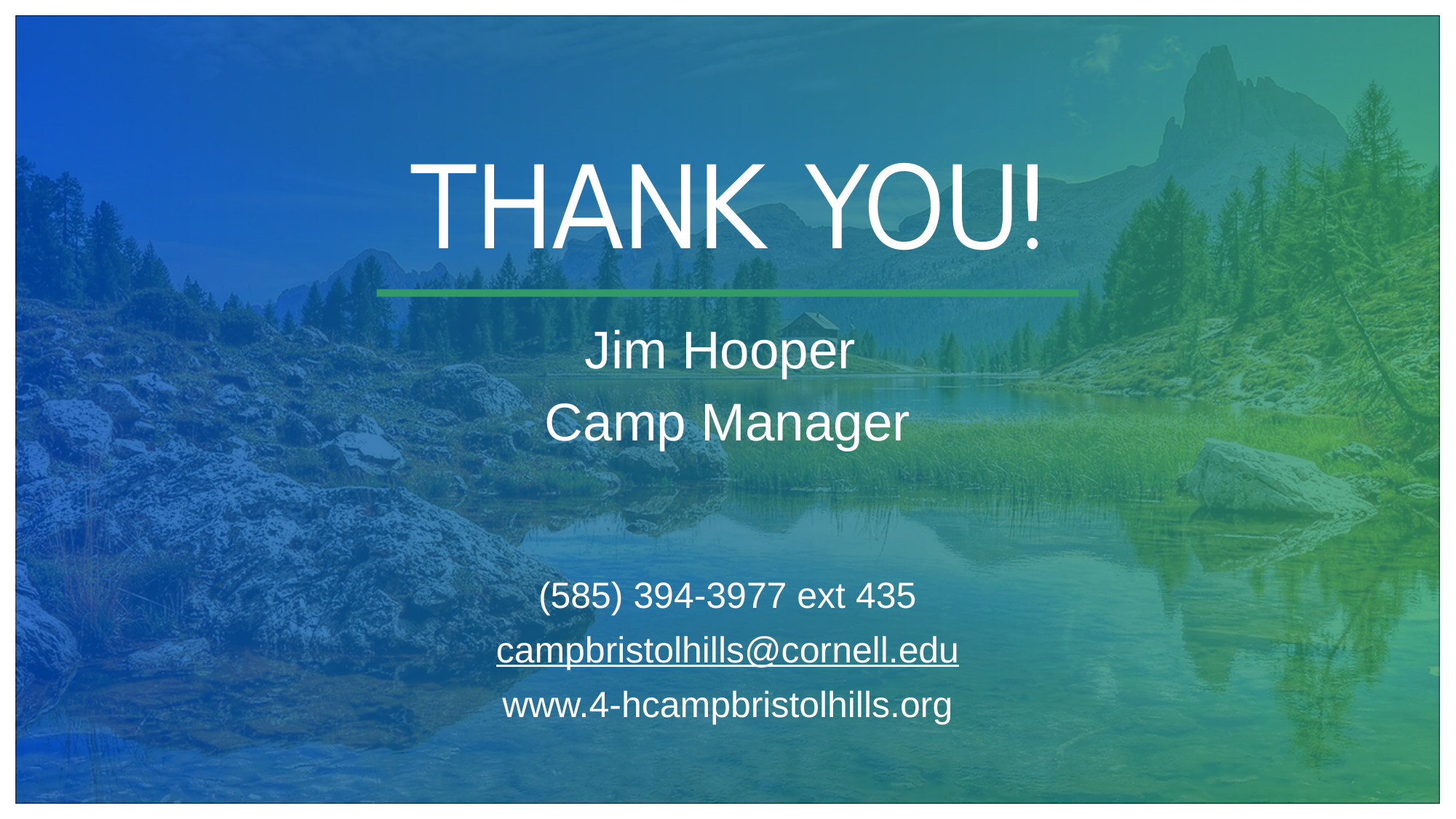

# THANK YOU!
Jim Hooper
Camp Manager
(585) 394-3977 ext 435
campbristolhills@cornell.edu
www.4-hcampbristolhills.org